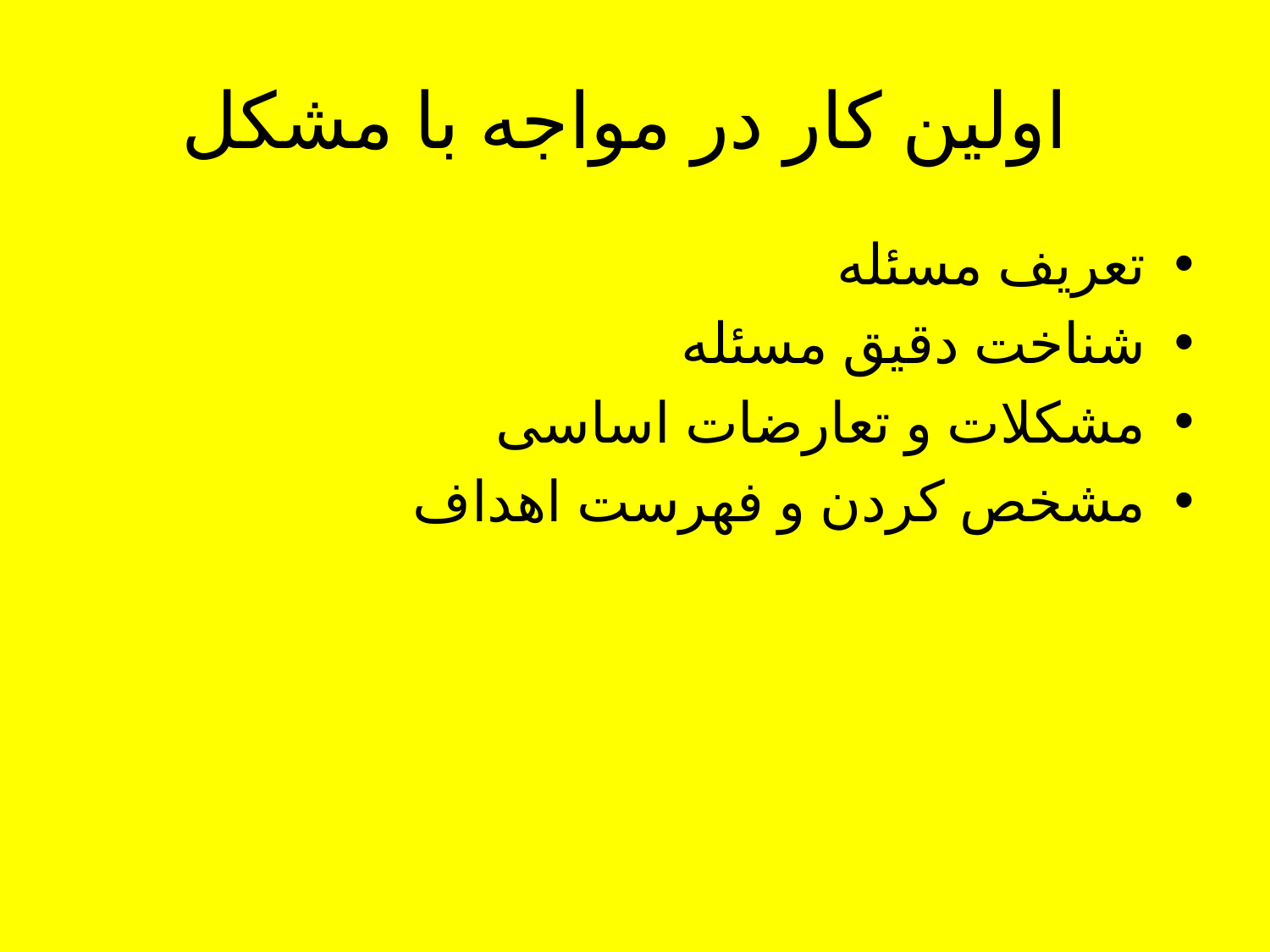

# اولین کار در مواجه با مشکل
تعریف مسئله
شناخت دقیق مسئله
مشکلات و تعارضات اساسی
مشخص کردن و فهرست اهداف